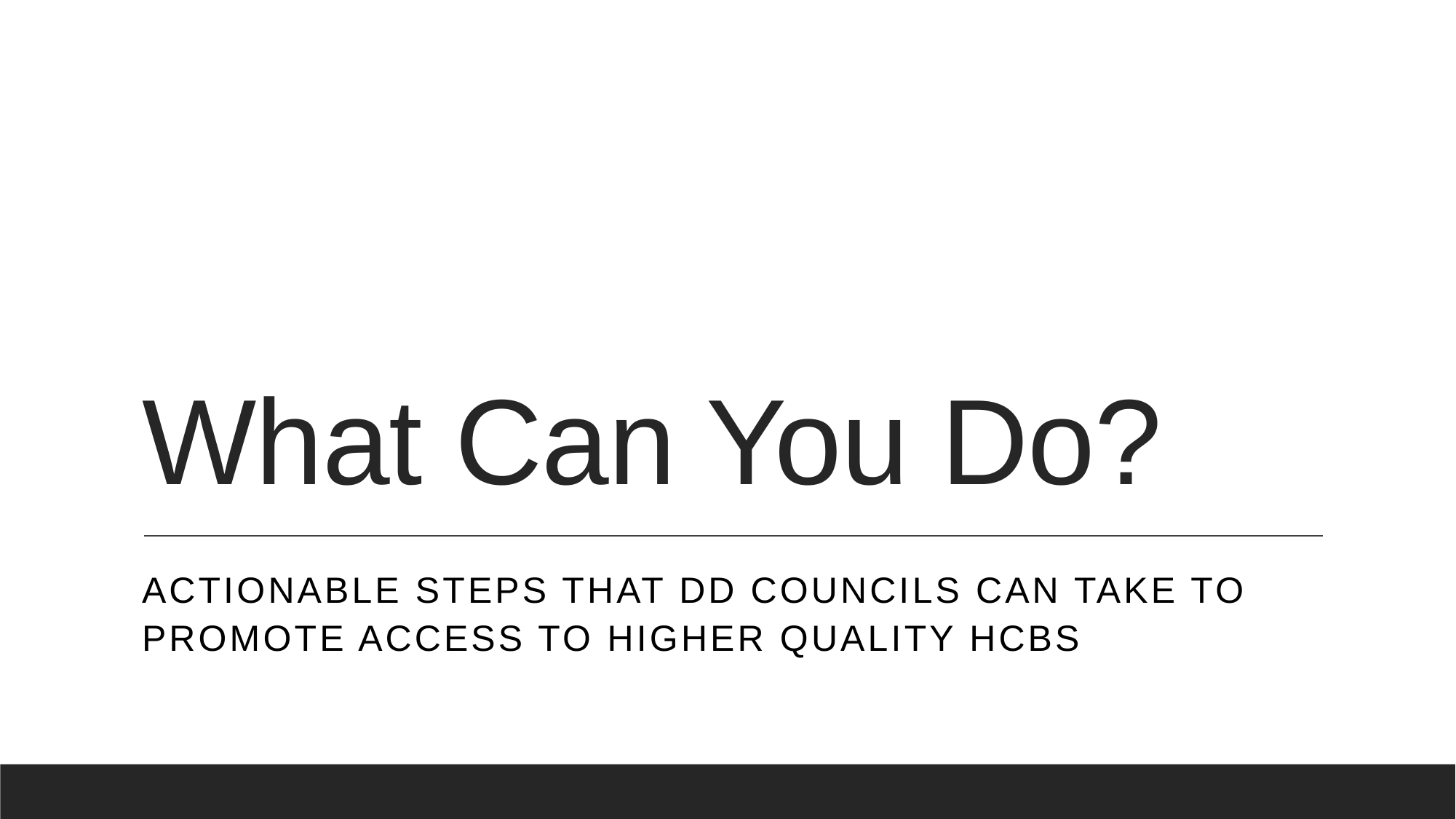

# What Can You Do?
Actionable steps That DD CouncilS can take to promote access to higher quality HCBS